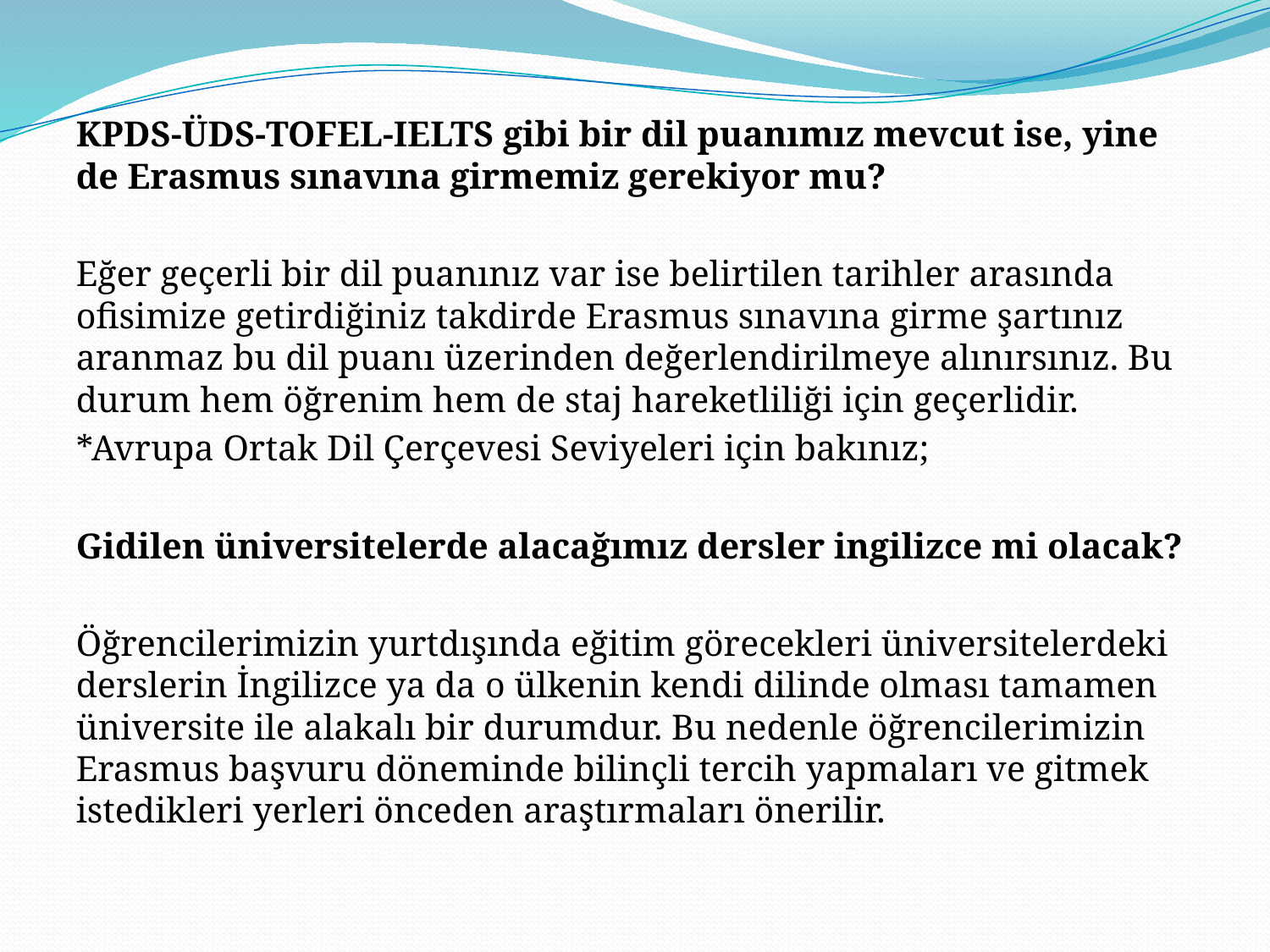

KPDS-ÜDS-TOFEL-IELTS gibi bir dil puanımız mevcut ise, yine de Erasmus sınavına girmemiz gerekiyor mu?

Eğer geçerli bir dil puanınız var ise belirtilen tarihler arasında ofisimize getirdiğiniz takdirde Erasmus sınavına girme şartınız aranmaz bu dil puanı üzerinden değerlendirilmeye alınırsınız. Bu durum hem öğrenim hem de staj hareketliliği için geçerlidir.
*Avrupa Ortak Dil Çerçevesi Seviyeleri için bakınız;

Gidilen üniversitelerde alacağımız dersler ingilizce mi olacak?

Öğrencilerimizin yurtdışında eğitim görecekleri üniversitelerdeki derslerin İngilizce ya da o ülkenin kendi dilinde olması tamamen üniversite ile alakalı bir durumdur. Bu nedenle öğrencilerimizin Erasmus başvuru döneminde bilinçli tercih yapmaları ve gitmek istedikleri yerleri önceden araştırmaları önerilir.